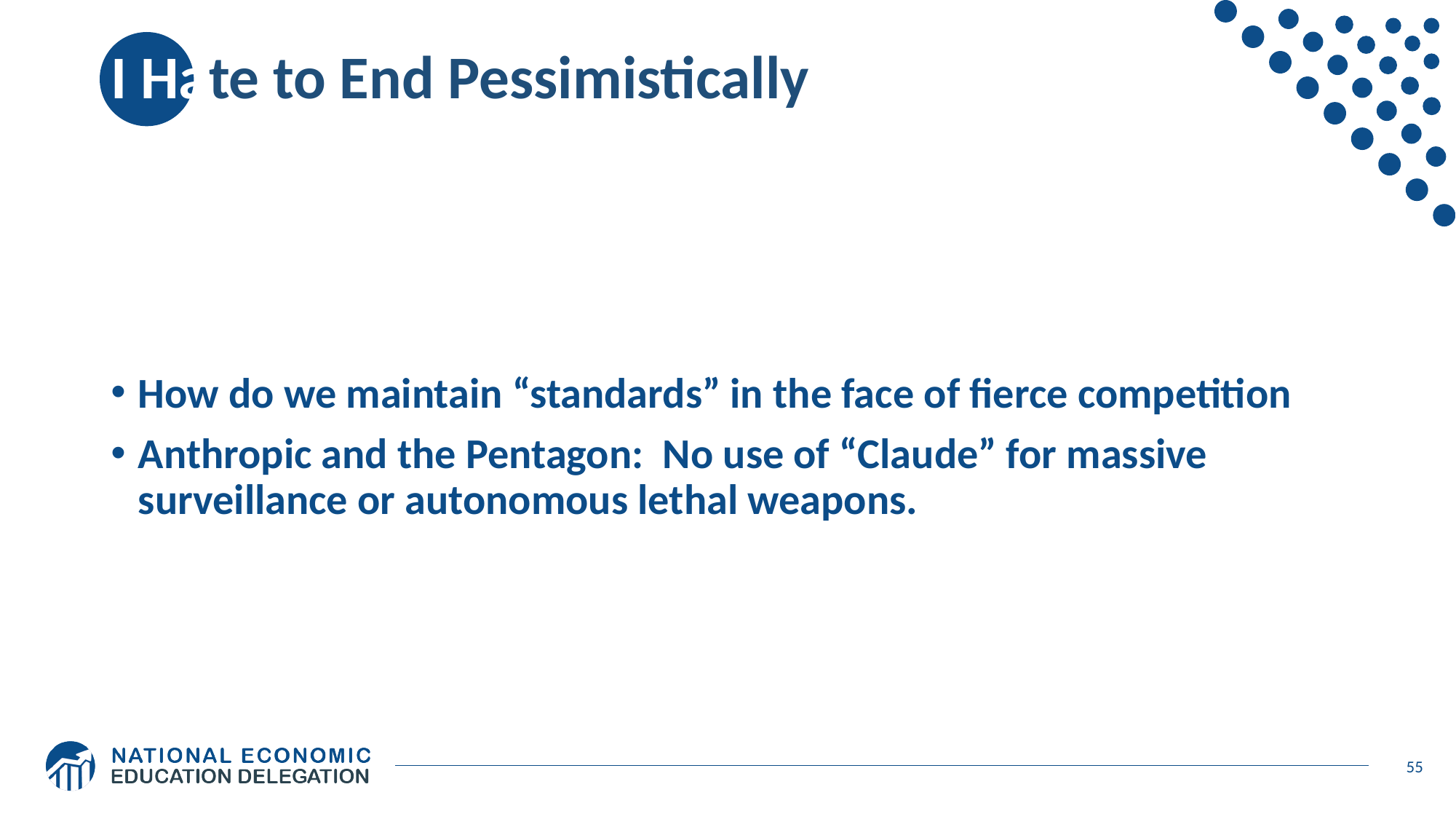

# I Hate to End Pessimistically
How do we maintain “standards” in the face of fierce competition
Anthropic and the Pentagon:  No use of “Claude” for massive surveillance or autonomous lethal weapons.
55